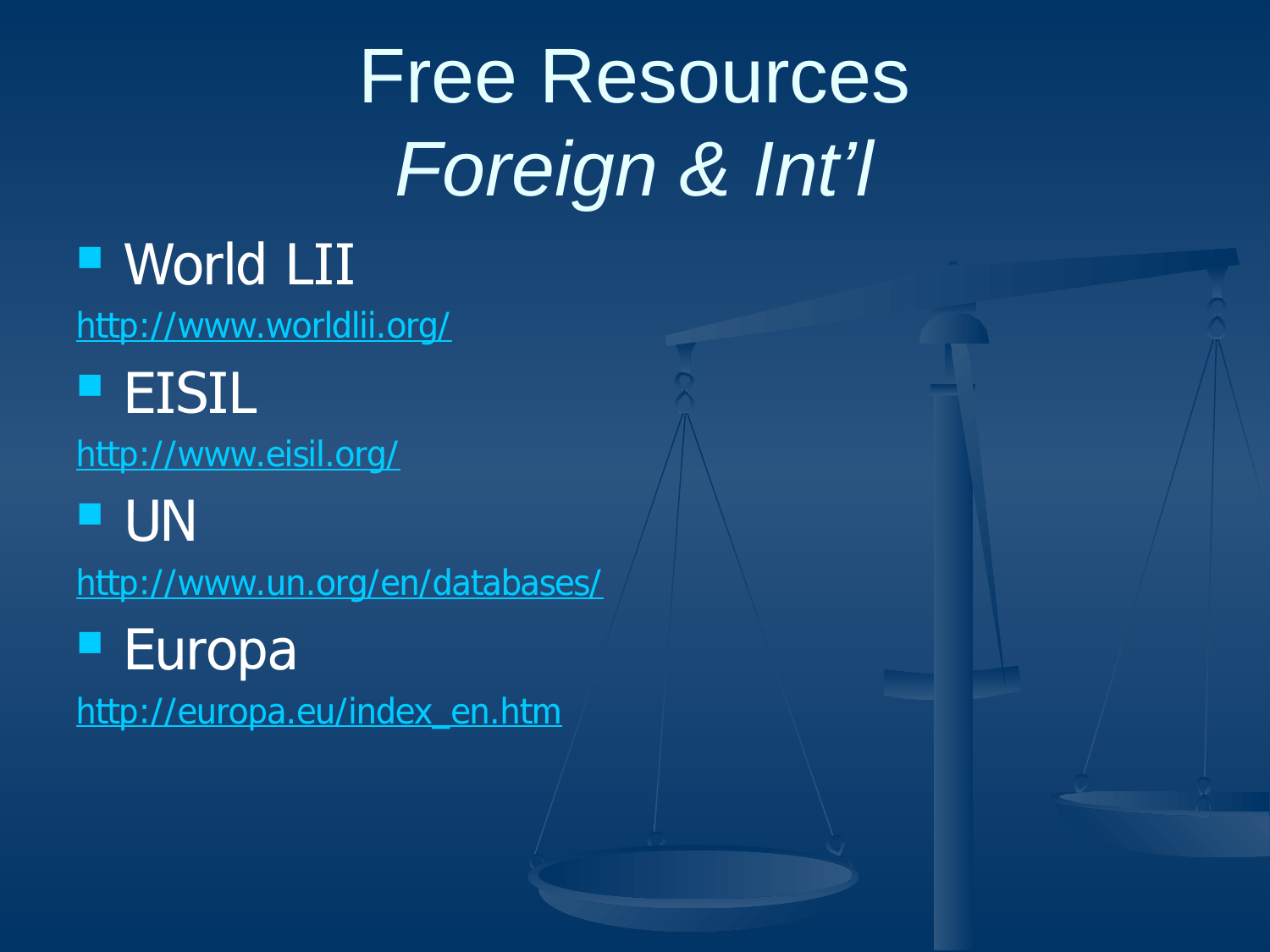

# Free Resources Foreign & Int’l
World LII
http://www.worldlii.org/
EISIL
http://www.eisil.org/
UN
http://www.un.org/en/databases/
Europa
http://europa.eu/index_en.htm